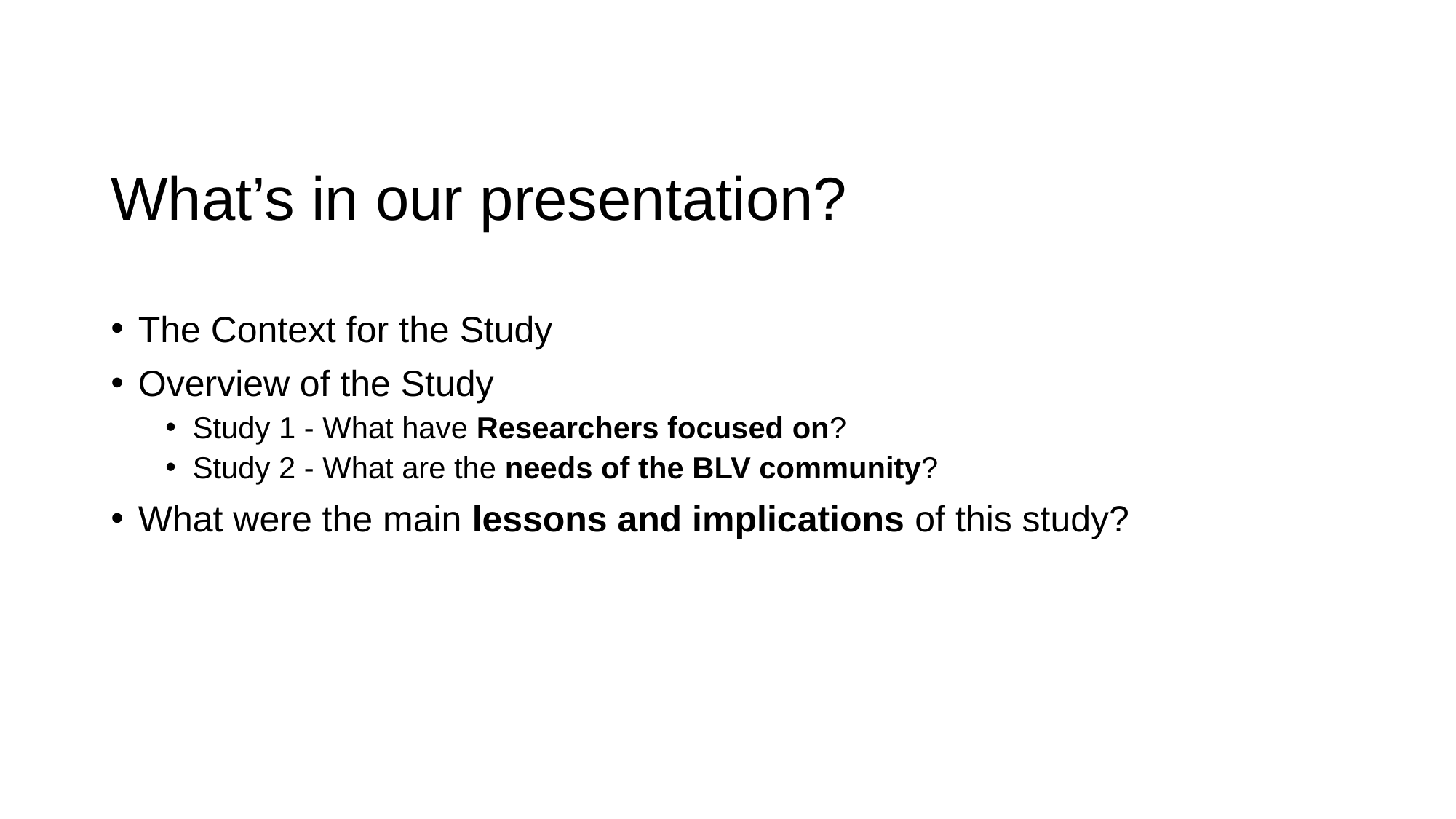

# What’s in our presentation?
The Context for the Study
Overview of the Study
Study 1 - What have Researchers focused on?
Study 2 - What are the needs of the BLV community?
What were the main lessons and implications of this study?